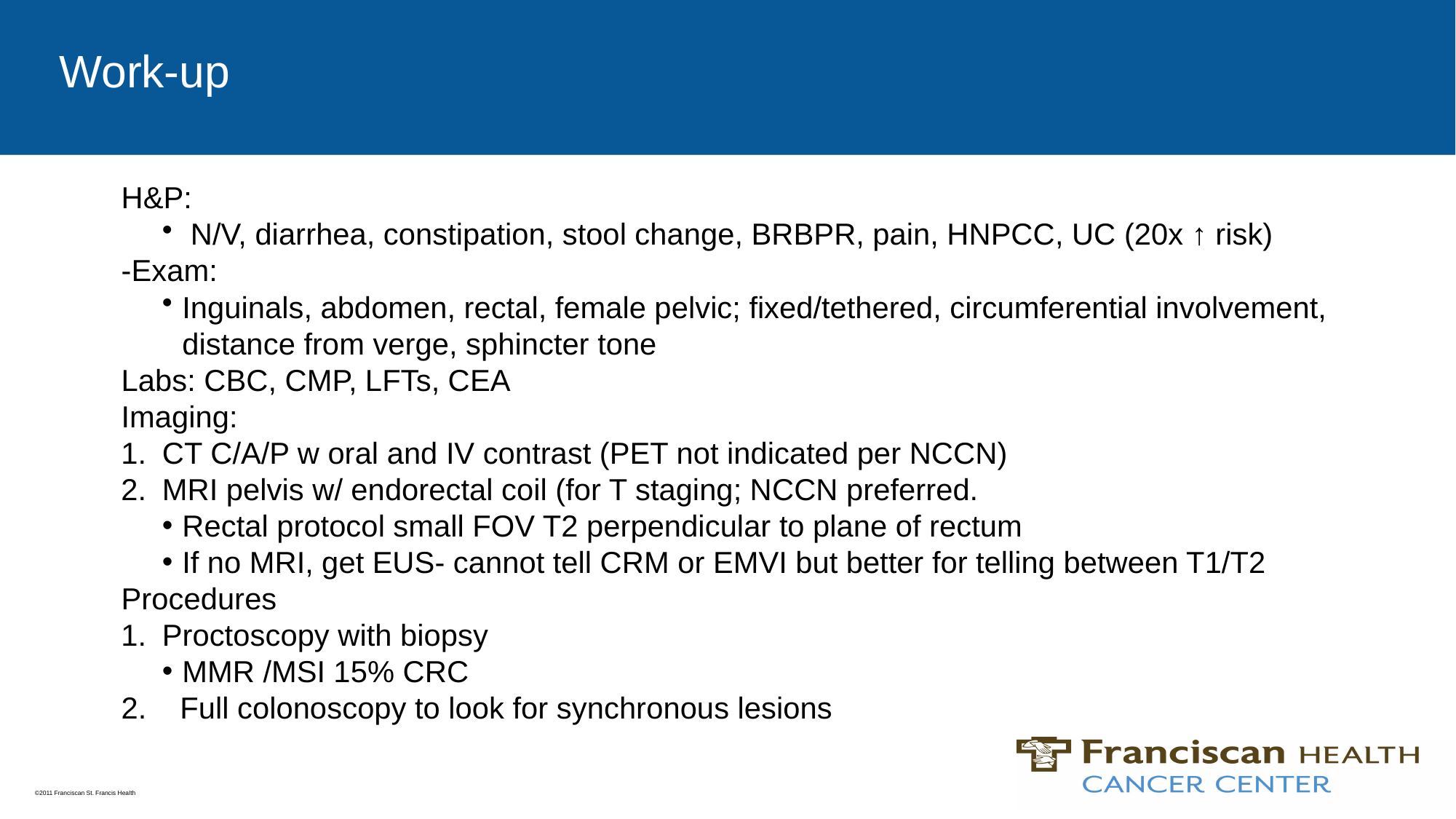

# Work-up
H&P:
 N/V, diarrhea, constipation, stool change, BRBPR, pain, HNPCC, UC (20x ↑ risk)
-Exam:
Inguinals, abdomen, rectal, female pelvic; fixed/tethered, circumferential involvement, distance from verge, sphincter tone
Labs: CBC, CMP, LFTs, CEA
Imaging:
CT C/A/P w oral and IV contrast (PET not indicated per NCCN)
MRI pelvis w/ endorectal coil (for T staging; NCCN preferred.
Rectal protocol small FOV T2 perpendicular to plane of rectum
If no MRI, get EUS- cannot tell CRM or EMVI but better for telling between T1/T2
Procedures
Proctoscopy with biopsy
MMR /MSI 15% CRC
2.    Full colonoscopy to look for synchronous lesions